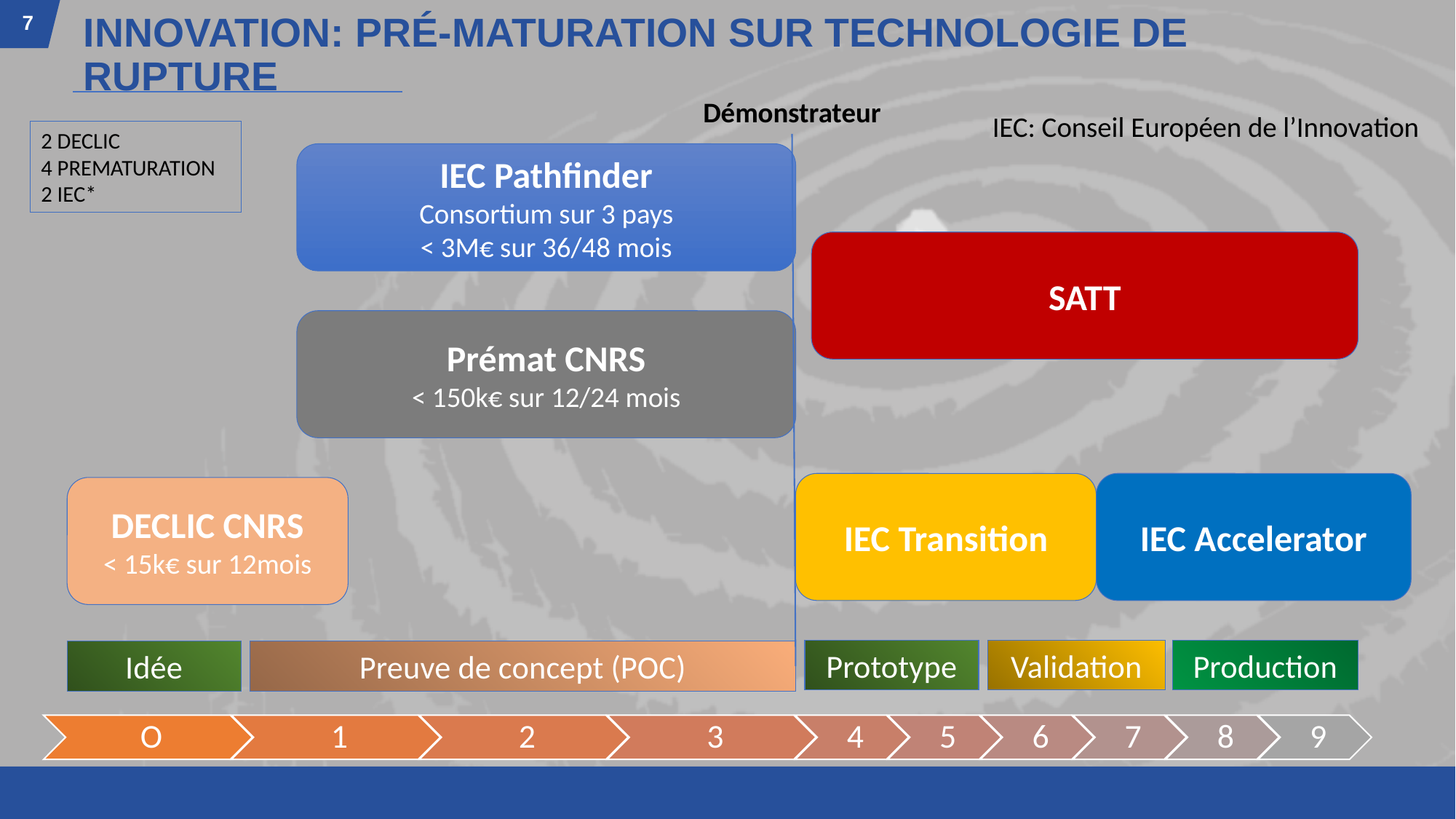

# INNOVATION: Pré-maturation sur Technologie de rupture
Démonstrateur
IEC: Conseil Européen de l’Innovation
2 DECLIC
4 PREMATURATION
2 IEC*
IEC Pathfinder
Consortium sur 3 pays
< 3M€ sur 36/48 mois
SATT
Prémat CNRS
< 150k€ sur 12/24 mois
IEC Transition
IEC Accelerator
DECLIC CNRS
< 15k€ sur 12mois
Validation
Prototype
Production
Idée
Preuve de concept (POC)
O
1
2
3
4
5
6
7
8
9